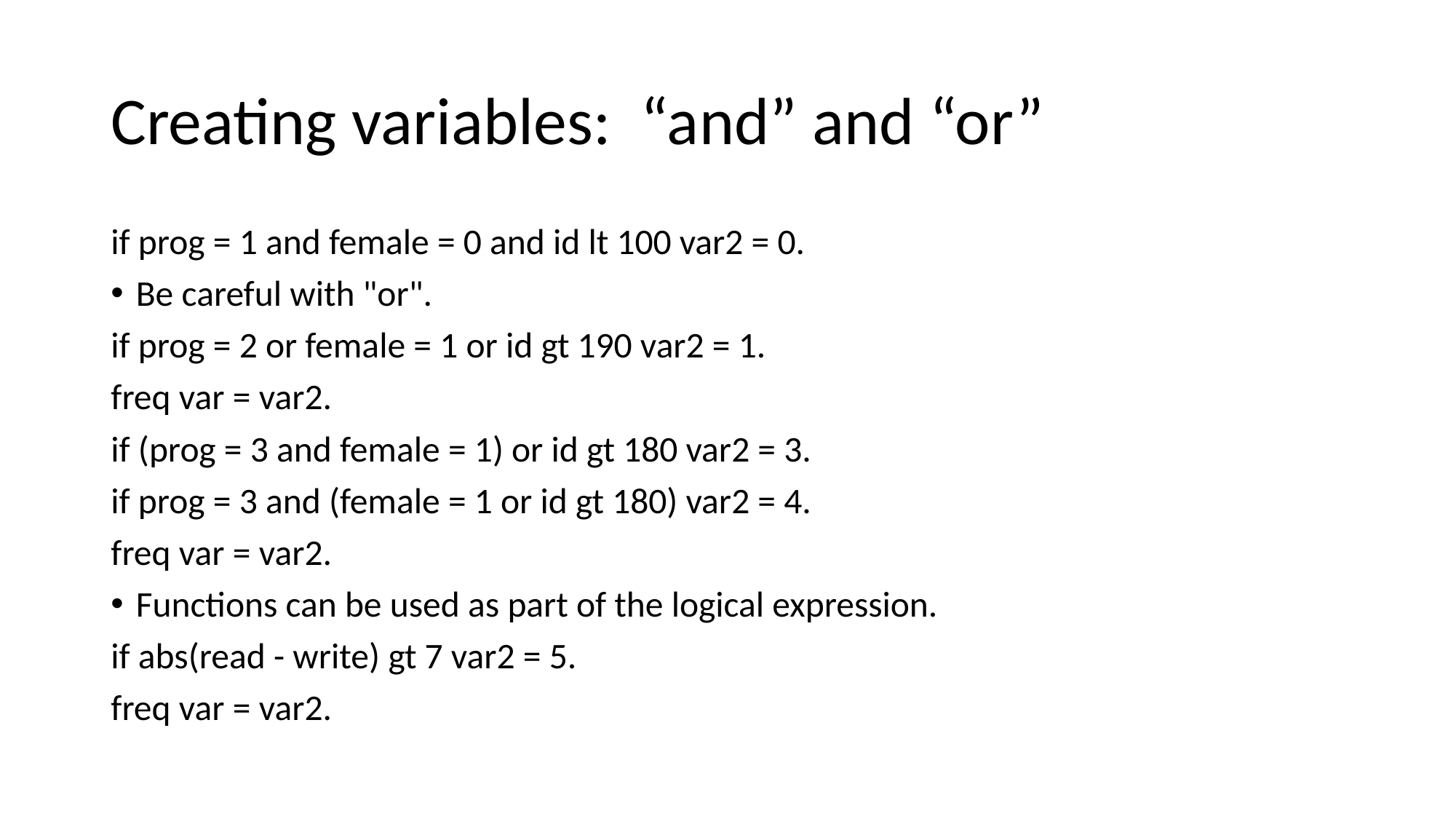

# Creating variables:  “and” and “or”
if prog = 1 and female = 0 and id lt 100 var2 = 0.
Be careful with "or".
if prog = 2 or female = 1 or id gt 190 var2 = 1.
freq var = var2.
if (prog = 3 and female = 1) or id gt 180 var2 = 3.
if prog = 3 and (female = 1 or id gt 180) var2 = 4.
freq var = var2.
Functions can be used as part of the logical expression.
if abs(read - write) gt 7 var2 = 5.
freq var = var2.